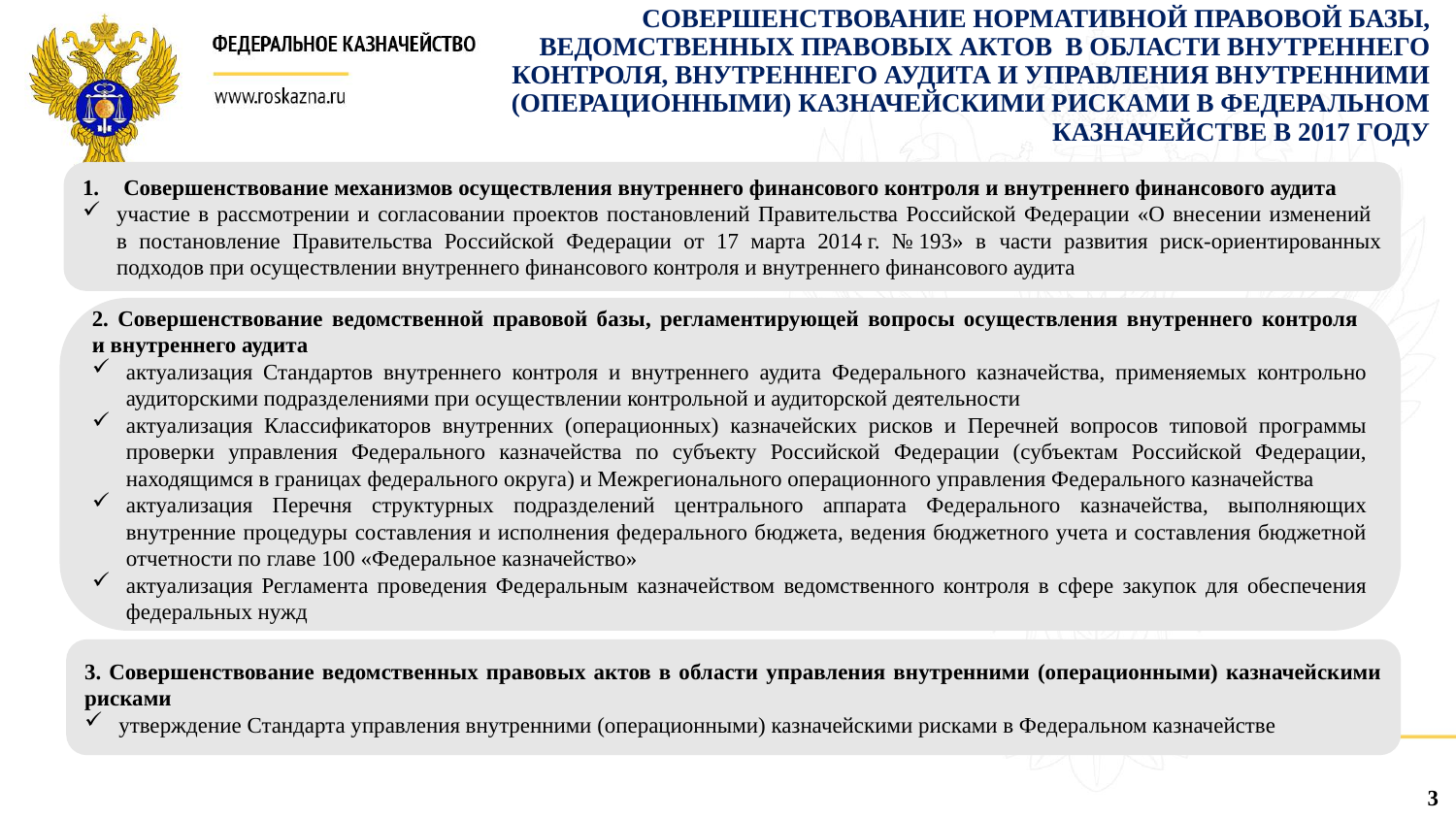

# СОВЕРШЕНСТВОВАНИЕ НОРМАТИВНОЙ ПРАВОВОЙ БАЗЫ, ВЕДОМСТВЕННЫХ ПРАВОВЫХ АКТОВ  В ОБЛАСТИ ВНУТРЕННЕГО КОНТРОЛЯ, ВНУТРЕННЕГО АУДИТА И УПРАВЛЕНИЯ ВНУТРЕННИМИ (ОПЕРАЦИОННЫМИ) КАЗНАЧЕЙСКИМИ РИСКАМИ В ФЕДЕРАЛЬНОМ КАЗНАЧЕЙСТВЕ В 2017 ГОДУ
Совершенствование механизмов осуществления внутреннего финансового контроля и внутреннего финансового аудита
участие в рассмотрении и согласовании проектов постановлений Правительства Российской Федерации «О внесении изменений
в постановление Правительства Российской Федерации от 17 марта 2014 г. № 193» в части развития риск-ориентированных подходов при осуществлении внутреннего финансового контроля и внутреннего финансового аудита
2. Совершенствование ведомственной правовой базы, регламентирующей вопросы осуществления внутреннего контроля
и внутреннего аудита
актуализация Стандартов внутреннего контроля и внутреннего аудита Федерального казначейства, применяемых контрольно аудиторскими подразделениями при осуществлении контрольной и аудиторской деятельности
актуализация Классификаторов внутренних (операционных) казначейских рисков и Перечней вопросов типовой программы проверки управления Федерального казначейства по субъекту Российской Федерации (субъектам Российской Федерации, находящимся в границах федерального округа) и Межрегионального операционного управления Федерального казначейства
актуализация Перечня структурных подразделений центрального аппарата Федерального казначейства, выполняющих внутренние процедуры составления и исполнения федерального бюджета, ведения бюджетного учета и составления бюджетной отчетности по главе 100 «Федеральное казначейство»
актуализация Регламента проведения Федеральным казначейством ведомственного контроля в сфере закупок для обеспечения федеральных нужд
3. Совершенствование ведомственных правовых актов в области управления внутренними (операционными) казначейскими рисками
утверждение Стандарта управления внутренними (операционными) казначейскими рисками в Федеральном казначействе
3